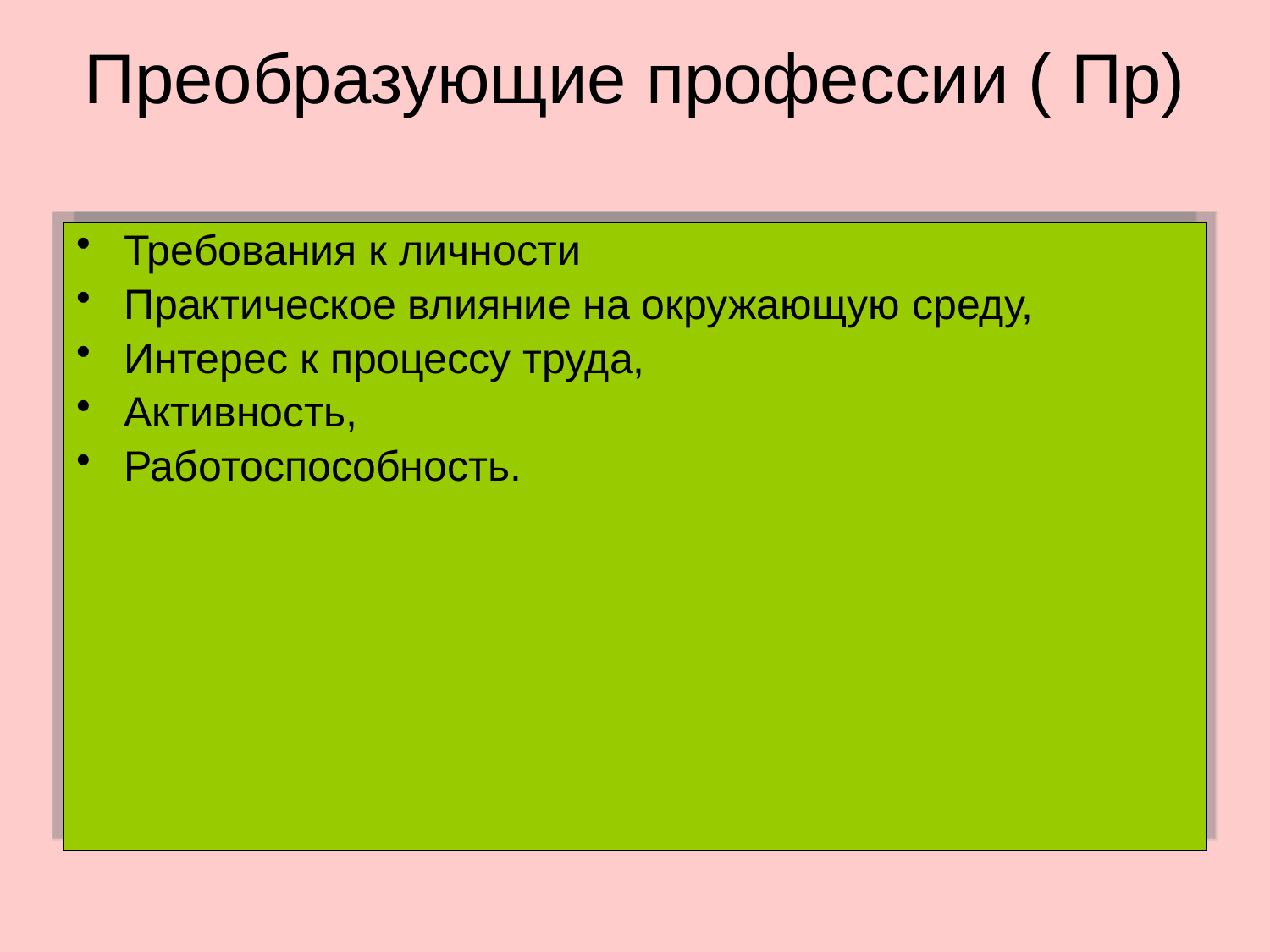

# Преобразующие профессии ( Пр)
Направлены на вещи, виды энергии, информацию, устройство общественной жизни.
Преобразовать,
Обработать,
Упорядочить,
Организовать,
Оказать влияние,
Обслужить.
Требования к личности
Практическое влияние на окружающую среду,
Интерес к процессу труда,
Активность,
Работоспособность.